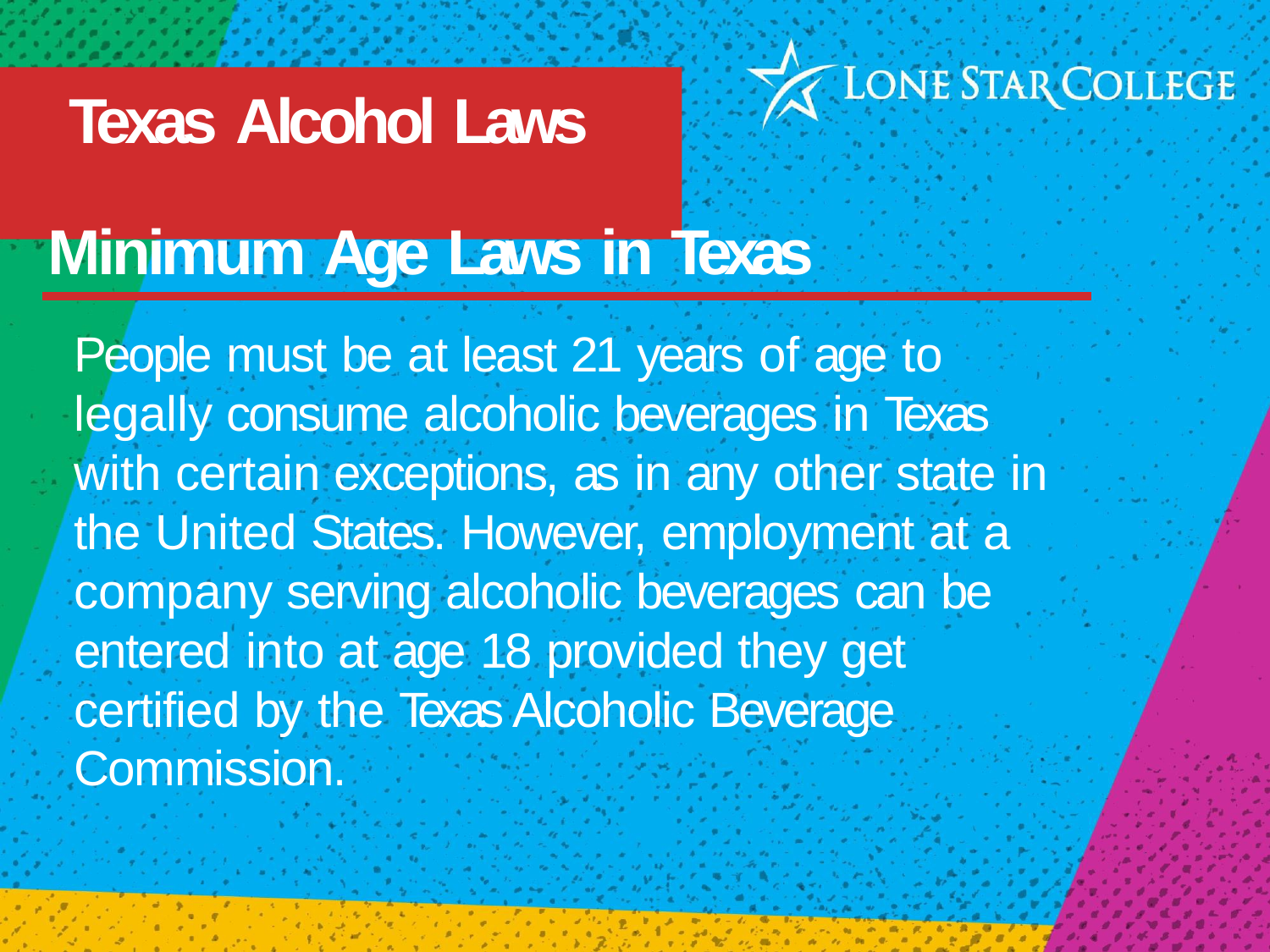

# Texas Alcohol Laws
Minimum Age Laws in Texas
People must be at least 21 years of age to legally consume alcoholic beverages in Texas with certain exceptions, as in any other state in the United States. However, employment at a company serving alcoholic beverages can be entered into at age 18 provided they get certified by the Texas Alcoholic Beverage Commission.